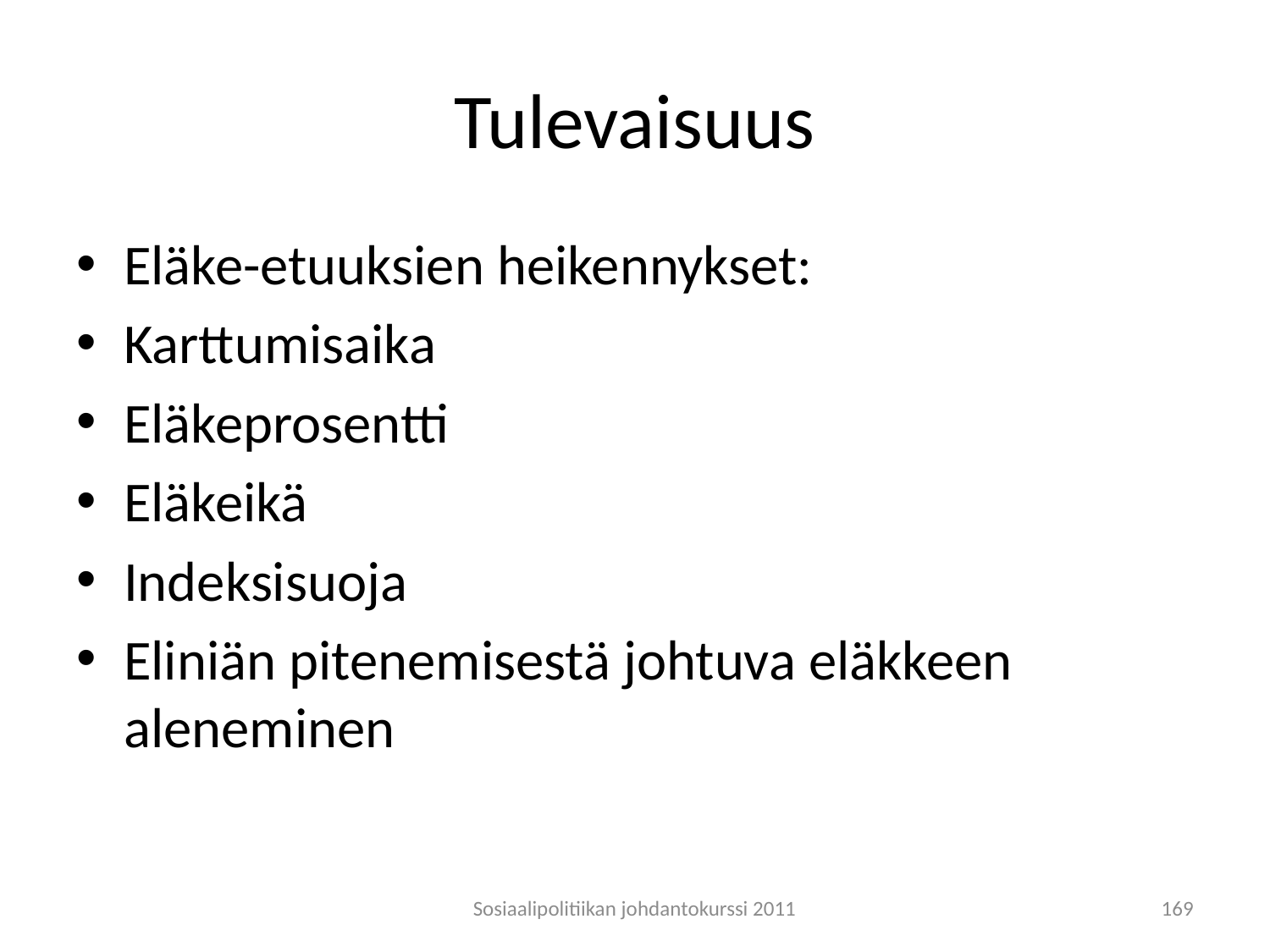

# Tulevaisuus
Eläke-etuuksien heikennykset:
Karttumisaika
Eläkeprosentti
Eläkeikä
Indeksisuoja
Eliniän pitenemisestä johtuva eläkkeen aleneminen
Sosiaalipolitiikan johdantokurssi 2011
169